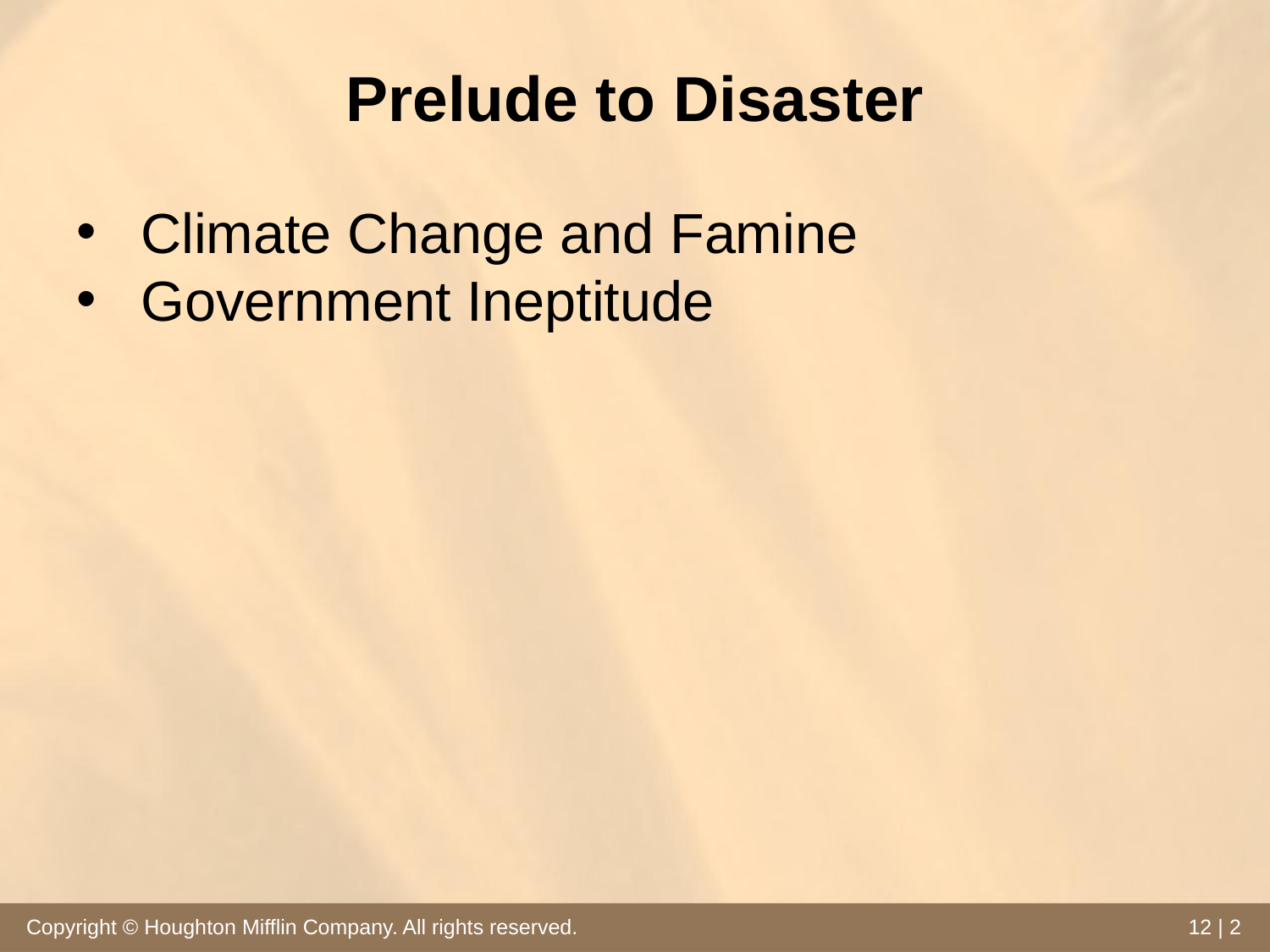

# Prelude to Disaster
Climate Change and Famine
Government Ineptitude